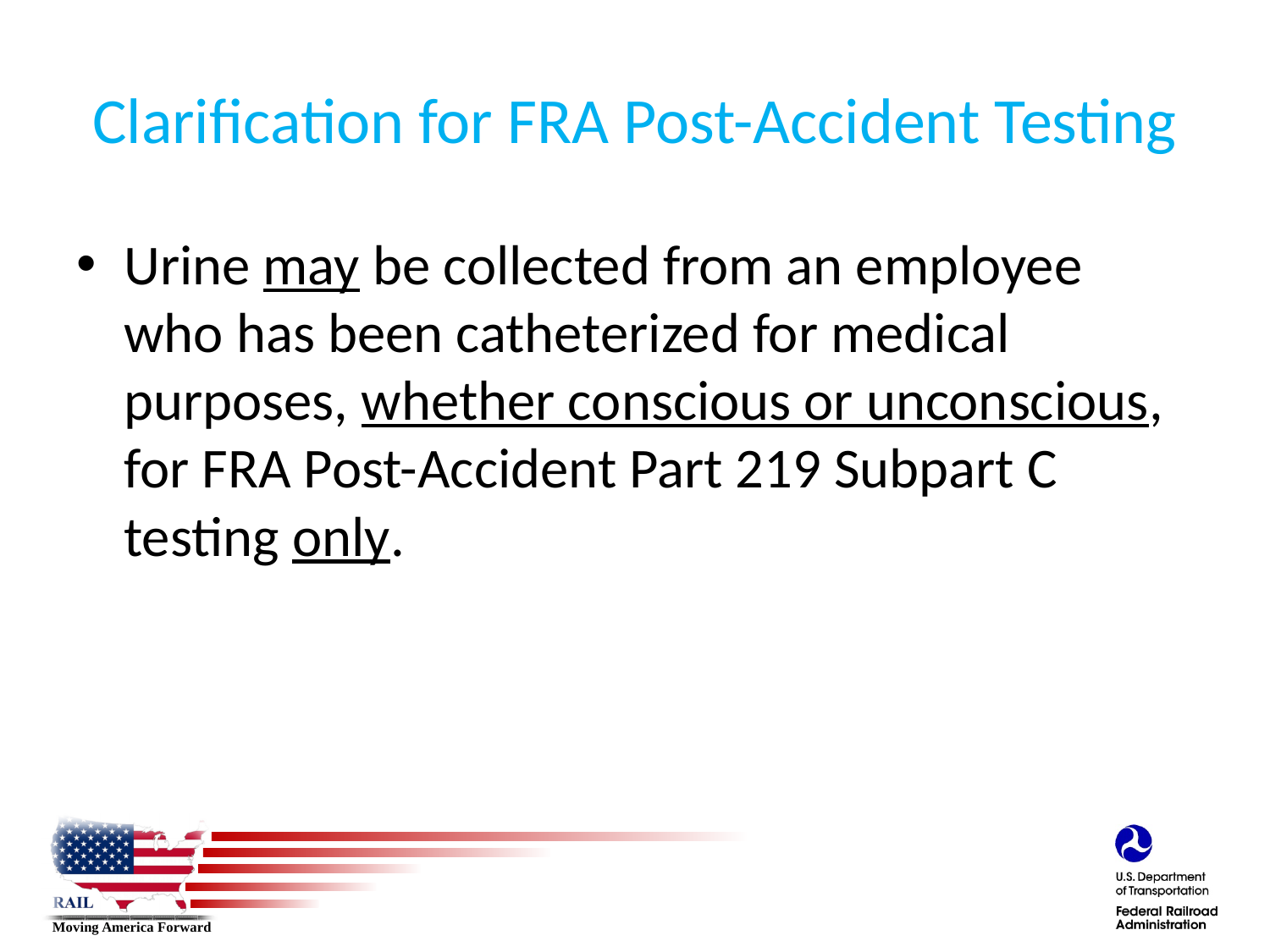

# Clarification for FRA Post-Accident Testing
Urine may be collected from an employee who has been catheterized for medical purposes, whether conscious or unconscious, for FRA Post-Accident Part 219 Subpart C testing only.